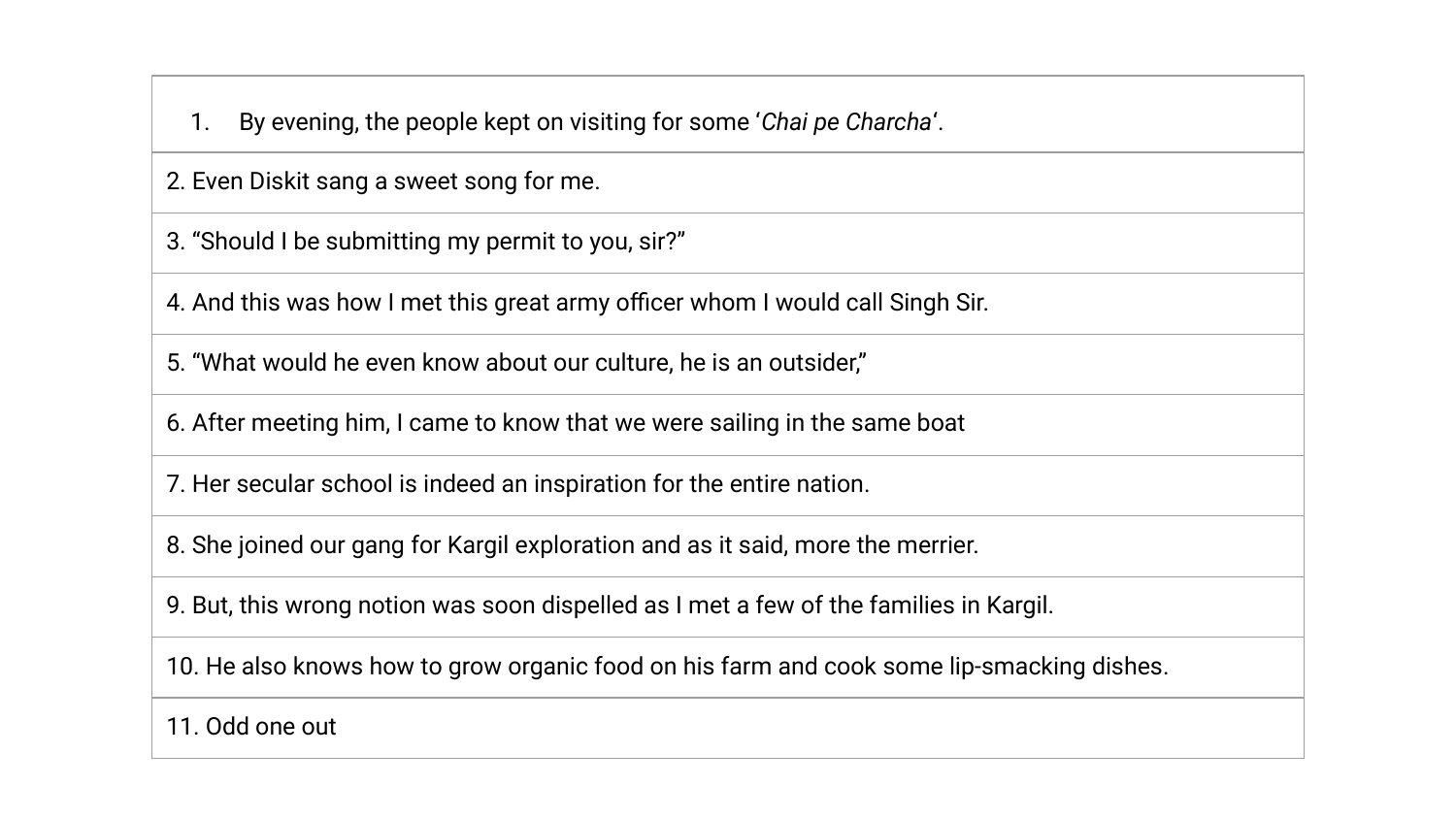

| By evening, the people kept on visiting for some ‘Chai pe Charcha‘. |
| --- |
| 2. Even Diskit sang a sweet song for me. |
| 3. “Should I be submitting my permit to you, sir?” |
| 4. And this was how I met this great army officer whom I would call Singh Sir. |
| 5. “What would he even know about our culture, he is an outsider,” |
| 6. After meeting him, I came to know that we were sailing in the same boat |
| 7. Her secular school is indeed an inspiration for the entire nation. |
| 8. She joined our gang for Kargil exploration and as it said, more the merrier. |
| 9. But, this wrong notion was soon dispelled as I met a few of the families in Kargil. |
| 10. He also knows how to grow organic food on his farm and cook some lip-smacking dishes. |
| 11. Odd one out |